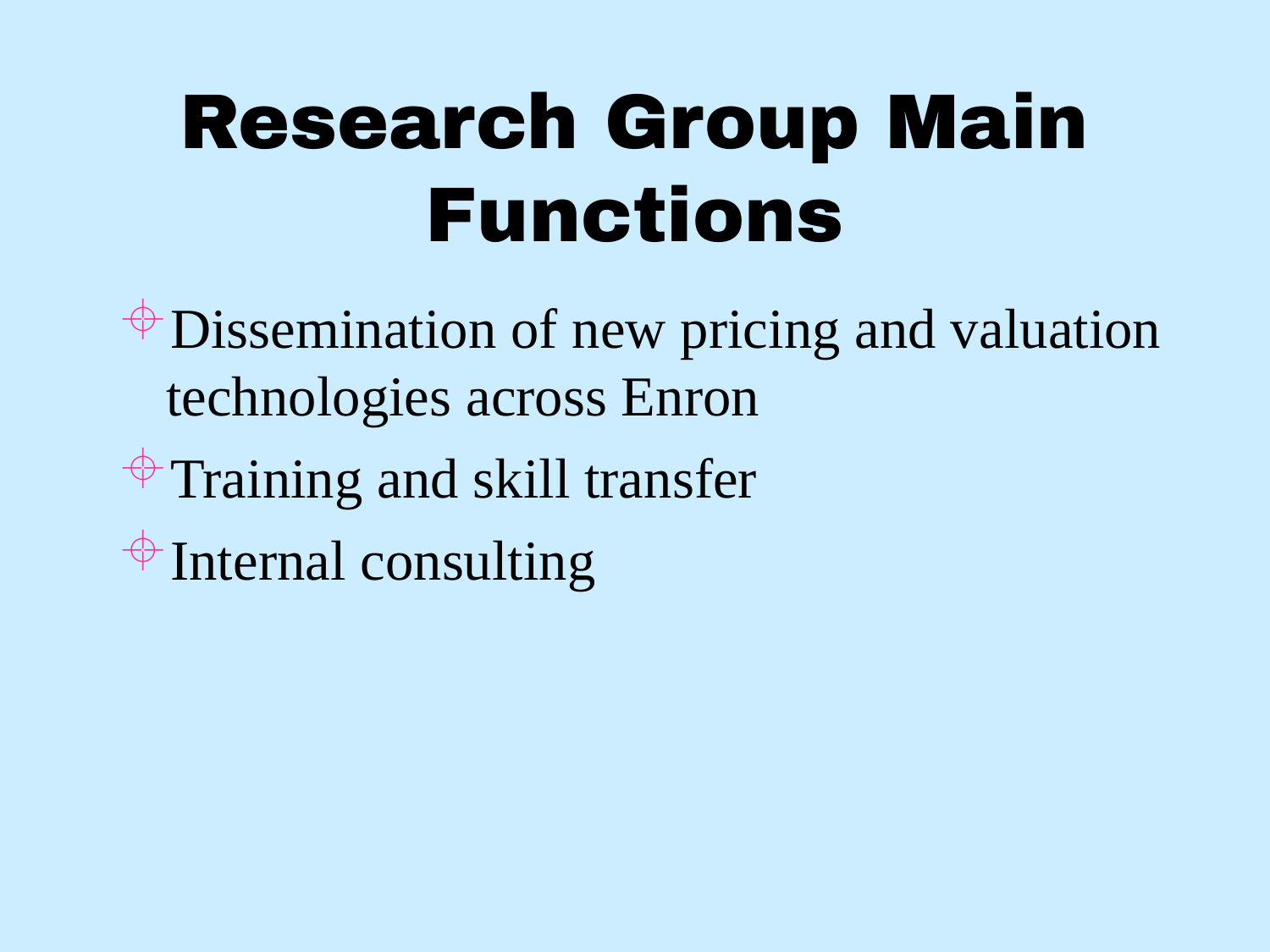

# Research Group Main Functions
Dissemination of new pricing and valuation technologies across Enron
Training and skill transfer
Internal consulting